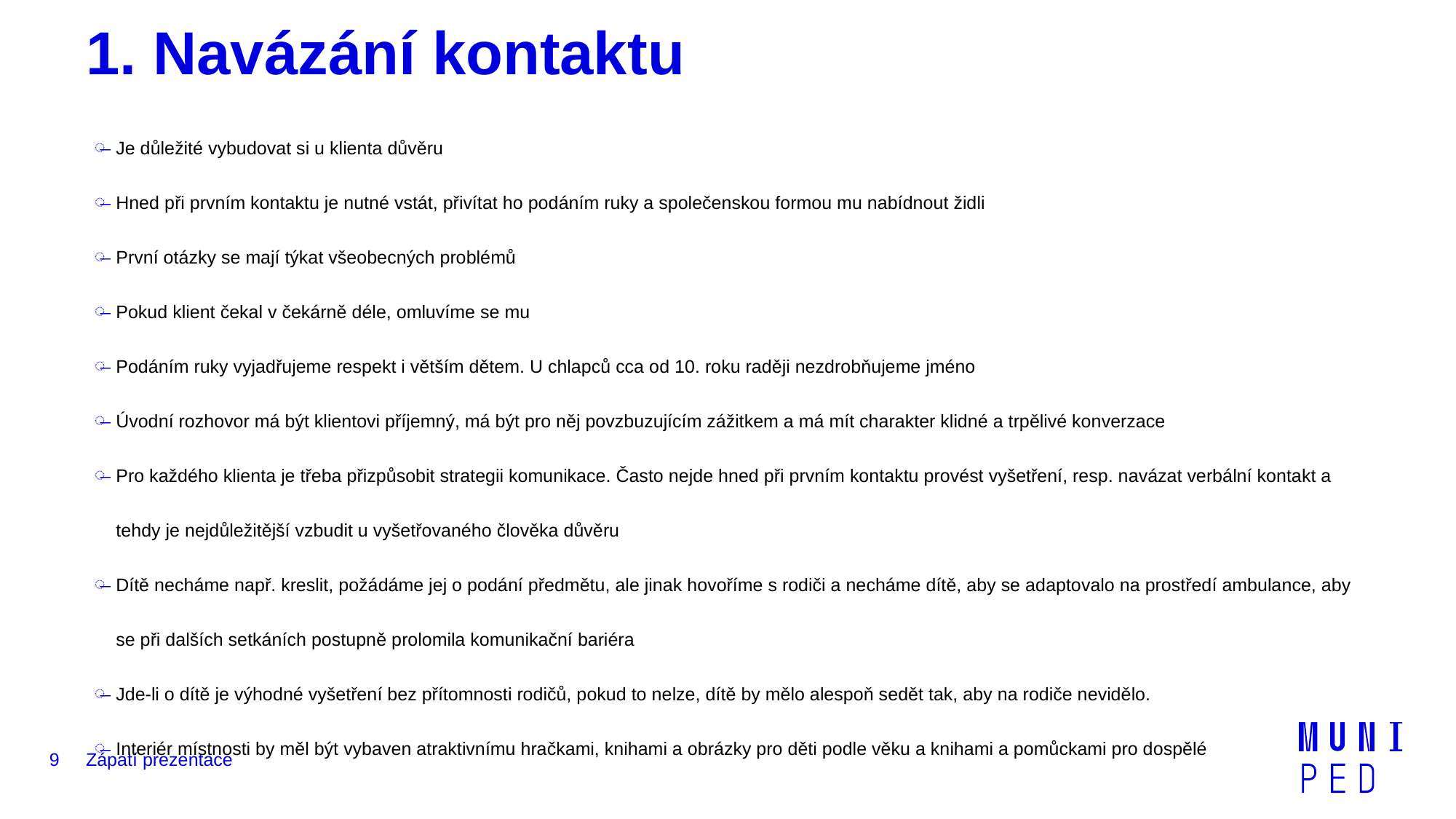

# 1. Navázání kontaktu
Je důležité vybudovat si u klienta důvěru
Hned při prvním kontaktu je nutné vstát, přivítat ho podáním ruky a společenskou formou mu nabídnout židli
První otázky se mají týkat všeobecných problémů
Pokud klient čekal v čekárně déle, omluvíme se mu
Podáním ruky vyjadřujeme respekt i větším dětem. U chlapců cca od 10. roku raději nezdrobňujeme jméno
Úvodní rozhovor má být klientovi příjemný, má být pro něj povzbuzujícím zážitkem a má mít charakter klidné a trpělivé konverzace
Pro každého klienta je třeba přizpůsobit strategii komunikace. Často nejde hned při prvním kontaktu provést vyšetření, resp. navázat verbální kontakt a tehdy je nejdůležitější vzbudit u vyšetřovaného člověka důvěru
Dítě necháme např. kreslit, požádáme jej o podání předmětu, ale jinak hovoříme s rodiči a necháme dítě, aby se adaptovalo na prostředí ambulance, aby se při dalších setkáních postupně prolomila komunikační bariéra
Jde-li o dítě je výhodné vyšetření bez přítomnosti rodičů, pokud to nelze, dítě by mělo alespoň sedět tak, aby na rodiče nevidělo.
Interiér místnosti by měl být vybaven atraktivnímu hračkami, knihami a obrázky pro děti podle věku a knihami a pomůckami pro dospělé

9
Zápatí prezentace